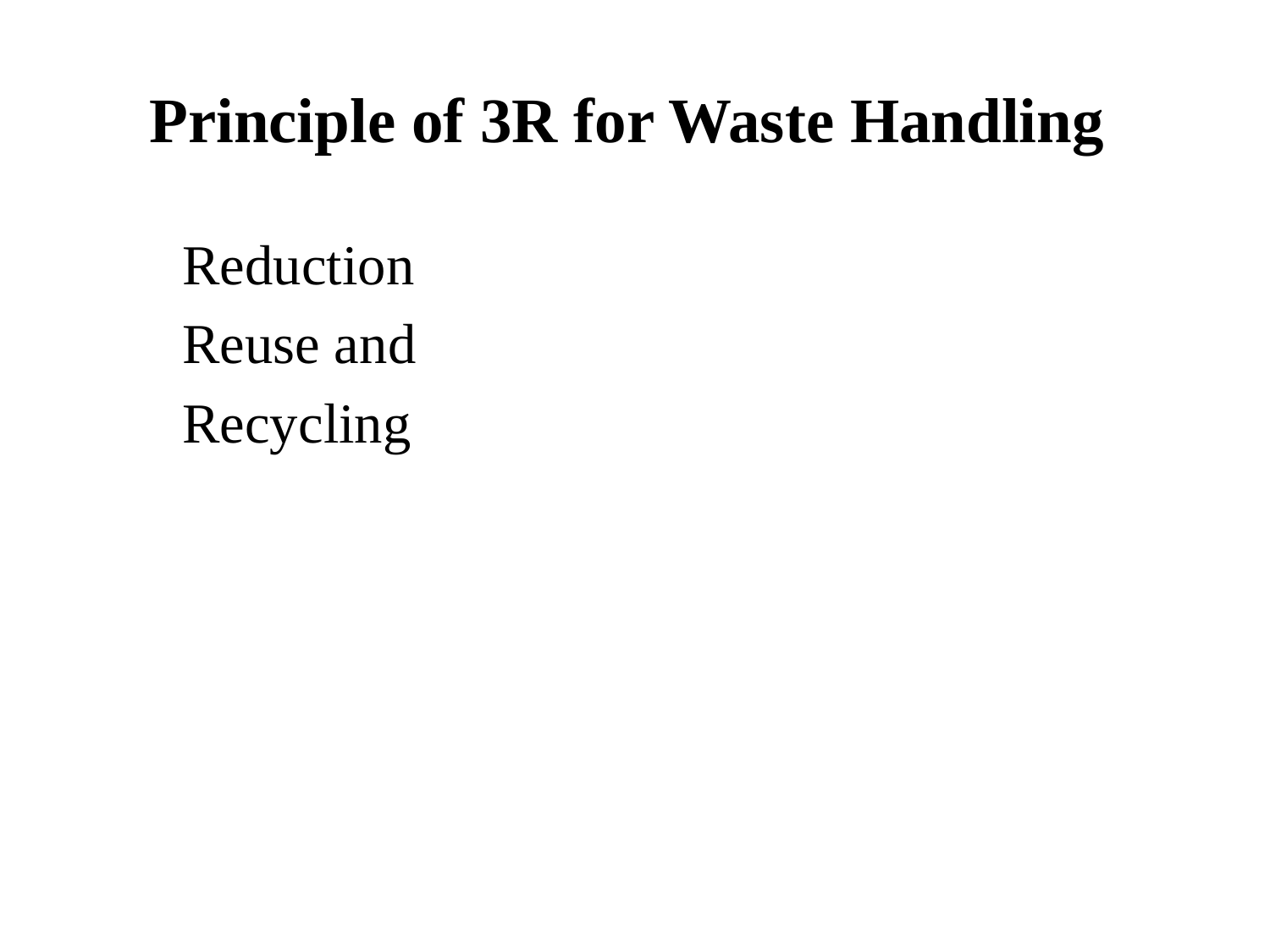

# Principle of 3R for Waste Handling
Reduction
Reuse and
Recycling